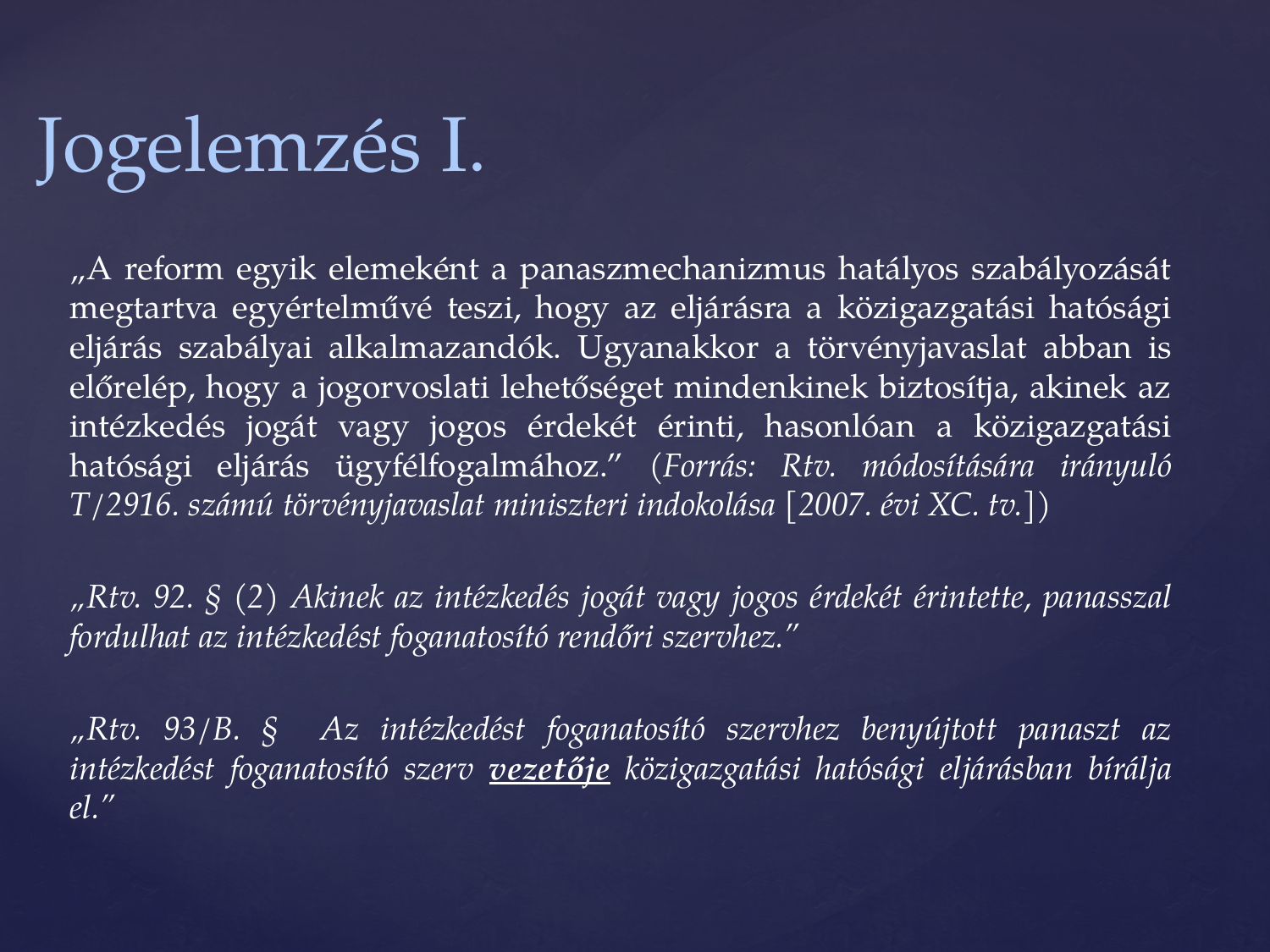

# Jogelemzés I.
„A reform egyik elemeként a panaszmechanizmus hatályos szabályozását megtartva egyértelművé teszi, hogy az eljárásra a közigazgatási hatósági eljárás szabályai alkalmazandók. Ugyanakkor a törvényjavaslat abban is előrelép, hogy a jogorvoslati lehetőséget mindenkinek biztosítja, akinek az intézkedés jogát vagy jogos érdekét érinti, hasonlóan a közigazgatási hatósági eljárás ügyfélfogalmához.” (Forrás: Rtv. módosítására irányuló T/2916. számú törvényjavaslat miniszteri indokolása [2007. évi XC. tv.])

„Rtv. 92. § (2) Akinek az intézkedés jogát vagy jogos érdekét érintette, panasszal fordulhat az intézkedést foganatosító rendőri szervhez.”

„Rtv. 93/B. §  Az intézkedést foganatosító szervhez benyújtott panaszt az intézkedést foganatosító szerv vezetője közigazgatási hatósági eljárásban bírálja el.”